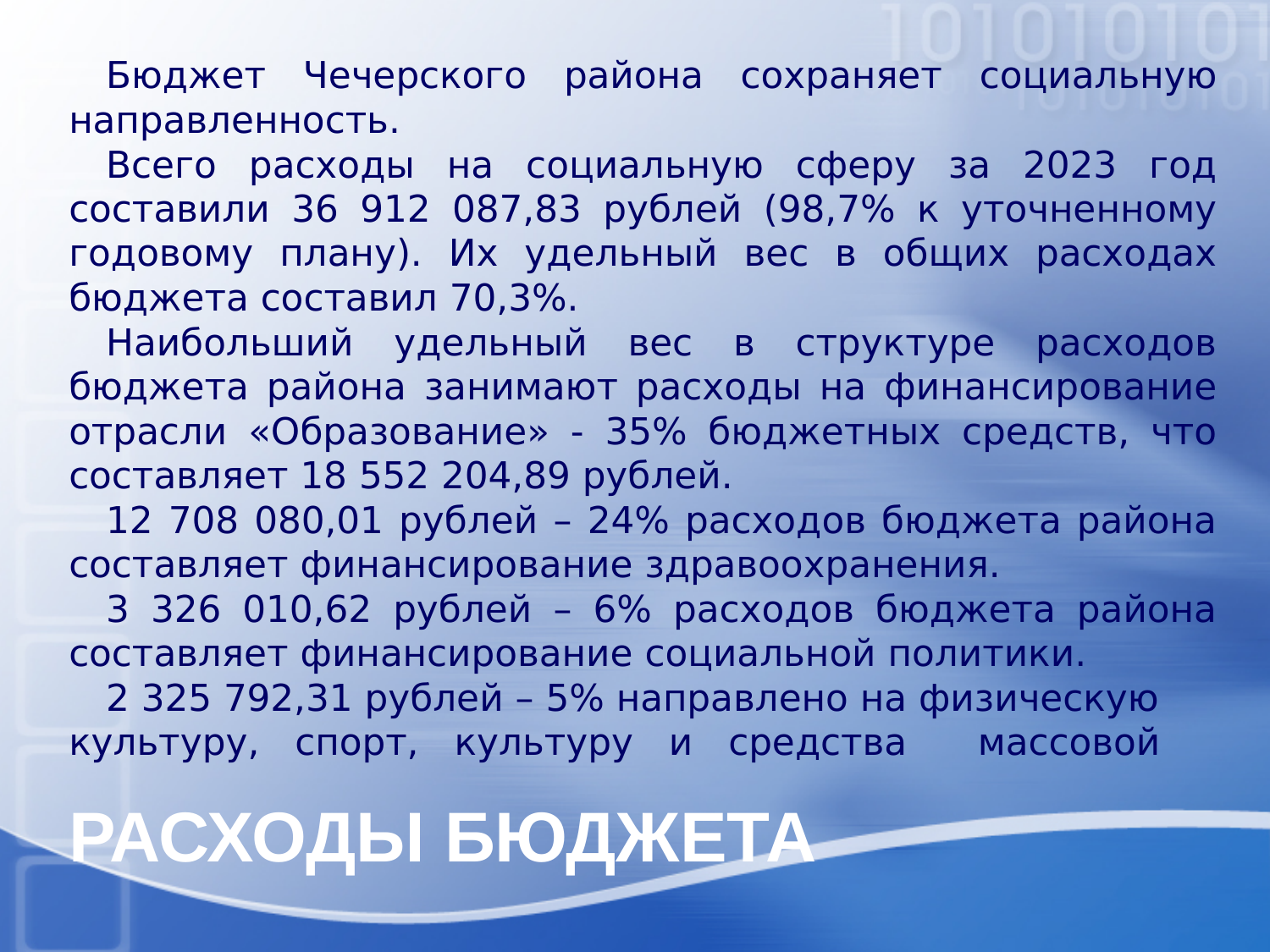

Бюджет Чечерского района сохраняет социальную направленность.
Всего расходы на социальную сферу за 2023 год составили 36 912 087,83 рублей (98,7% к уточненному годовому плану). Их удельный вес в общих расходах бюджета составил 70,3%.
Наибольший удельный вес в структуре расходов бюджета района занимают расходы на финансирование отрасли «Образование» - 35% бюджетных средств, что составляет 18 552 204,89 рублей.
12 708 080,01 рублей – 24% расходов бюджета района составляет финансирование здравоохранения.
3 326 010,62 рублей – 6% расходов бюджета района составляет финансирование социальной политики.
2 325 792,31 рублей – 5% направлено на физическую
культуру,   спорт,   культуру   и   средства      массовой
# расходы бюджета